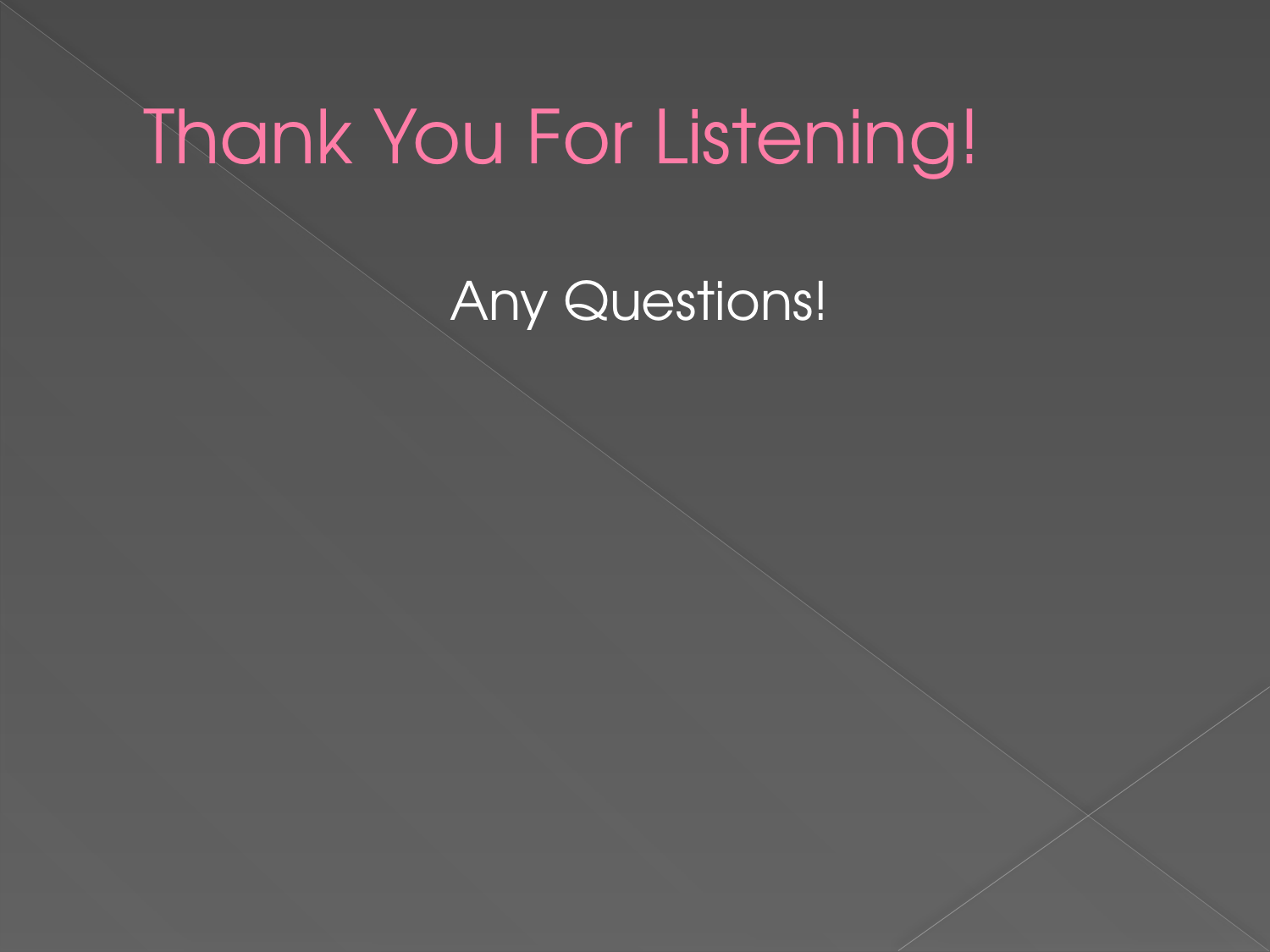

# Thank You For Listening!
                         Any Questions!